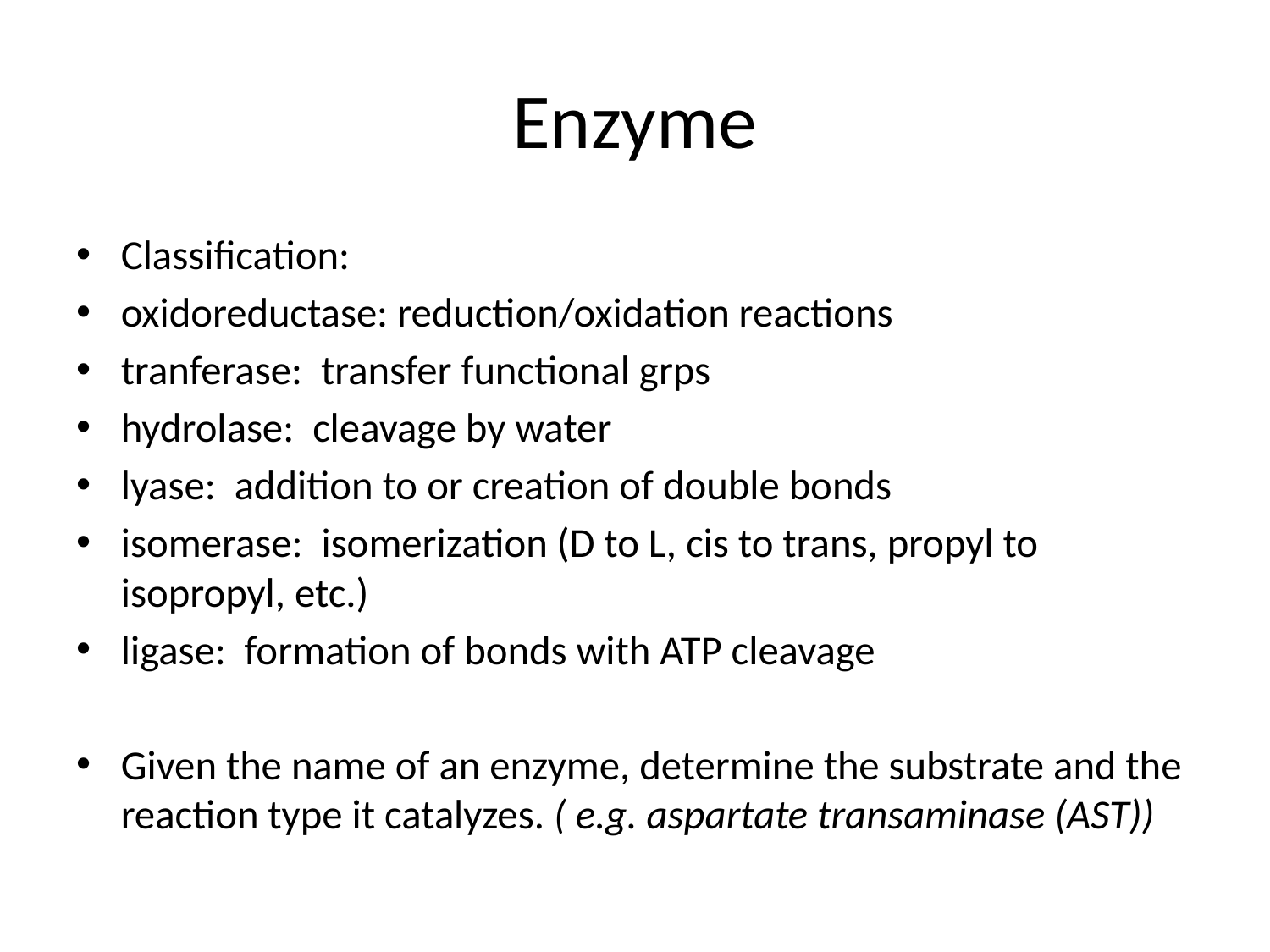

# Enzyme
Classification:
oxidoreductase: reduction/oxidation reactions
tranferase:  transfer functional grps
hydrolase:  cleavage by water
lyase:  addition to or creation of double bonds
isomerase:  isomerization (D to L, cis to trans, propyl to isopropyl, etc.)
ligase:  formation of bonds with ATP cleavage

Given the name of an enzyme, determine the substrate and the reaction type it catalyzes. ( e.g. aspartate transaminase (AST))